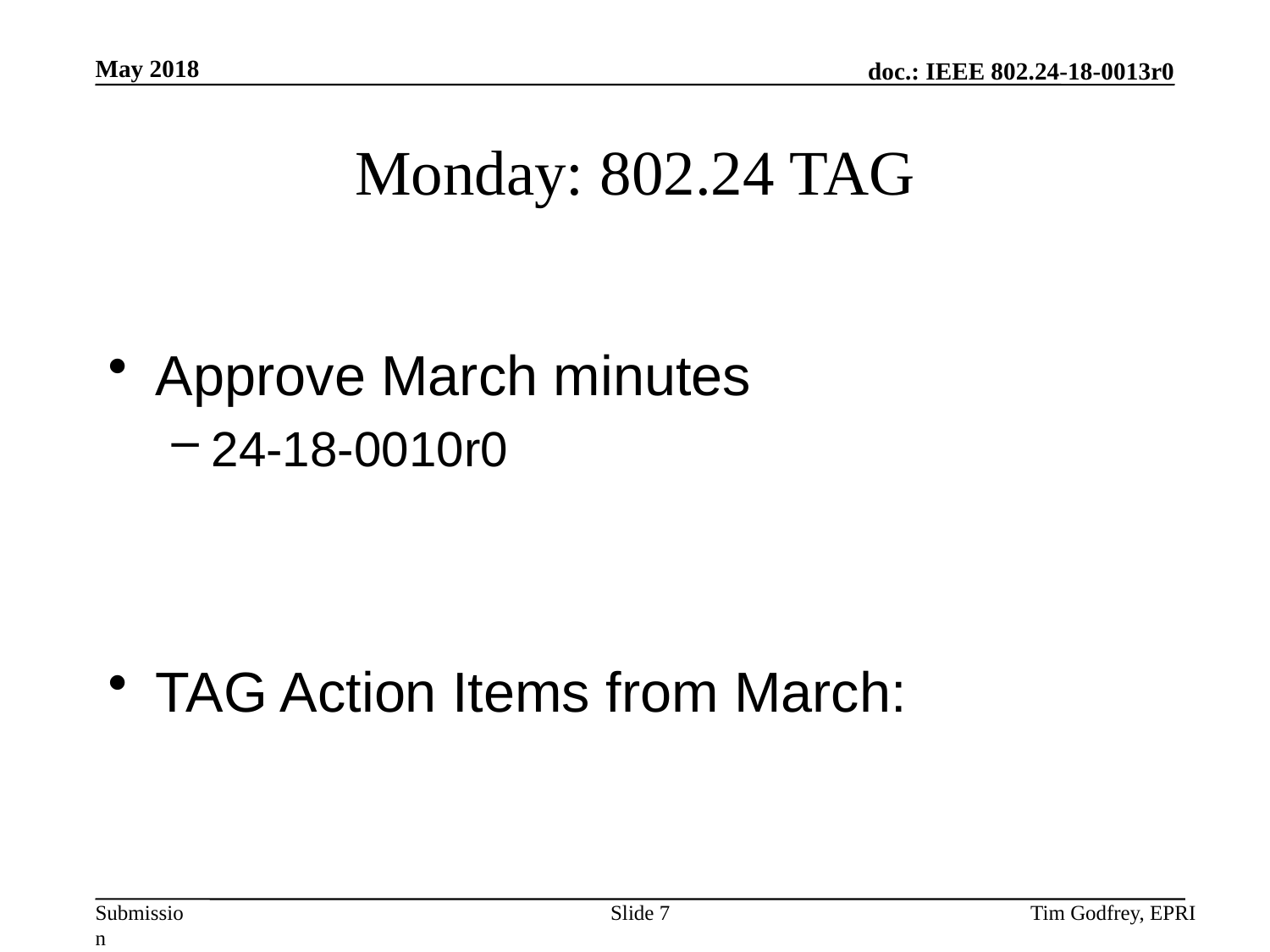

# Monday: 802.24 TAG

Approve March minutes
24-18-0010r0

TAG Action Items from March:

Slide 7
Tim Godfrey, EPRI